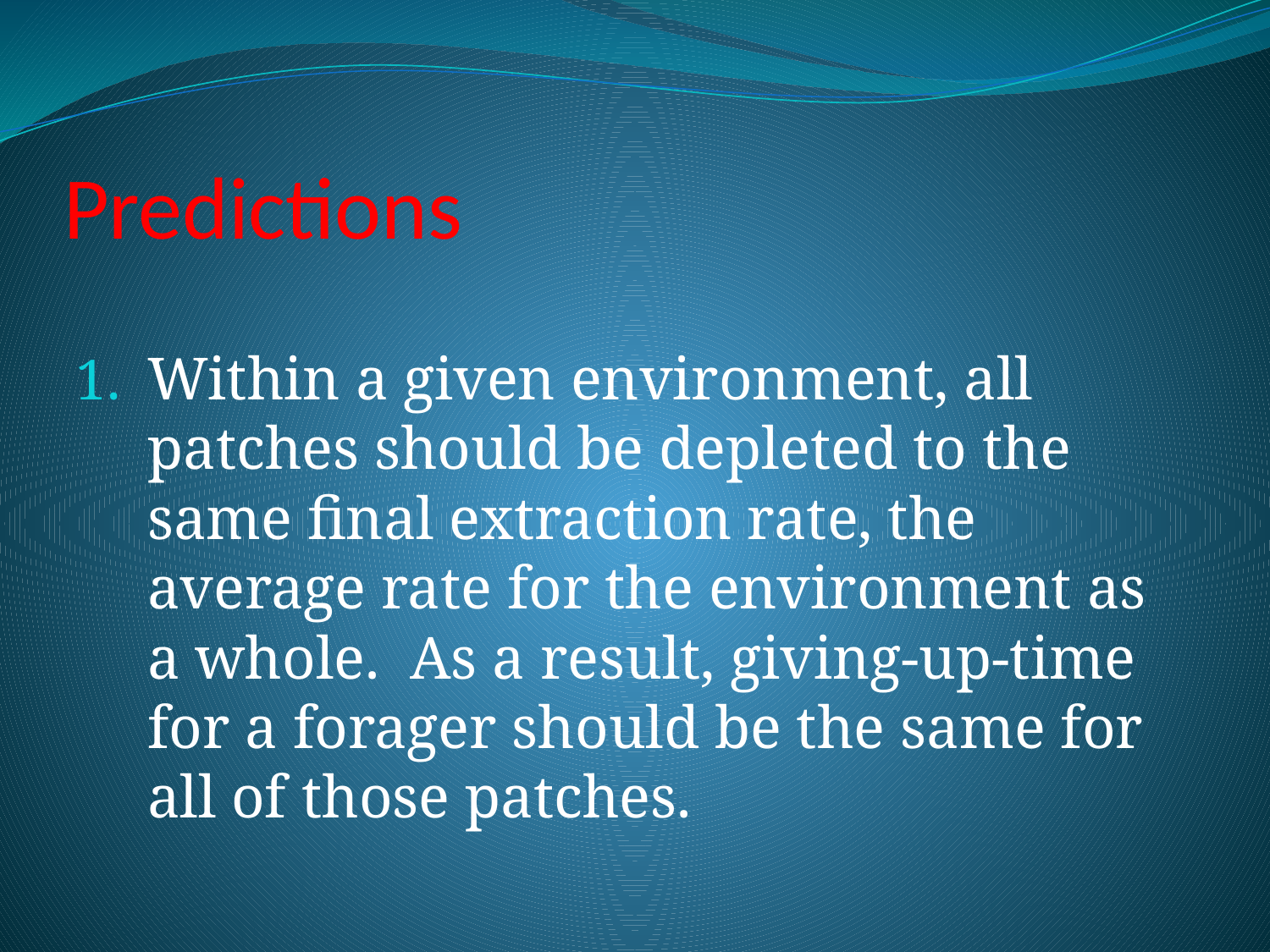

# Predictions

Within a given environment, all patches should be depleted to the same final extraction rate, the average rate for the environment as a whole.  As a result, giving-up-time for a forager should be the same for all of those patches.